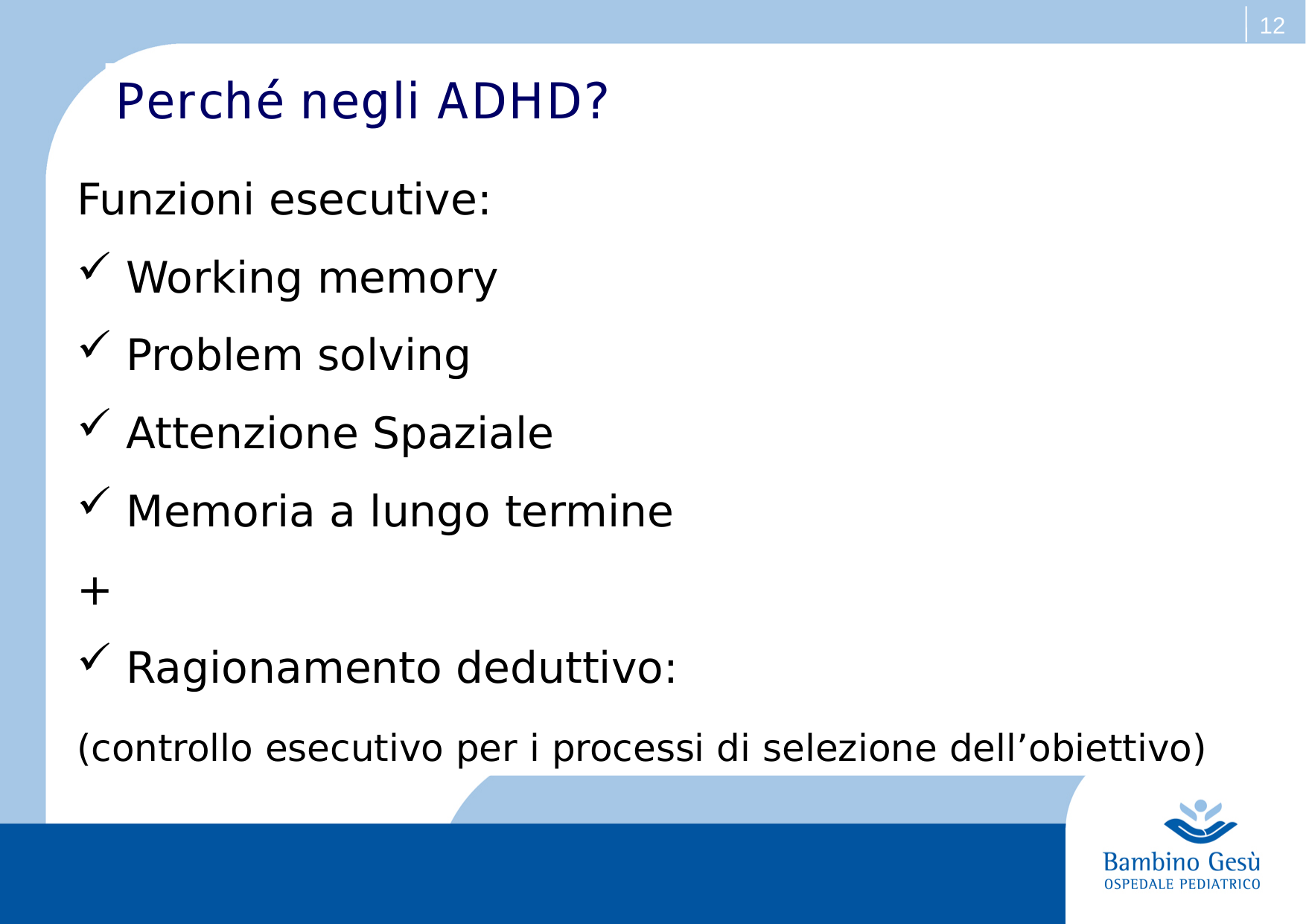

Perché negli ADHD?
Funzioni esecutive:
 Working memory
 Problem solving
 Attenzione Spaziale
 Memoria a lungo termine
+
 Ragionamento deduttivo:
(controllo esecutivo per i processi di selezione dell’obiettivo)